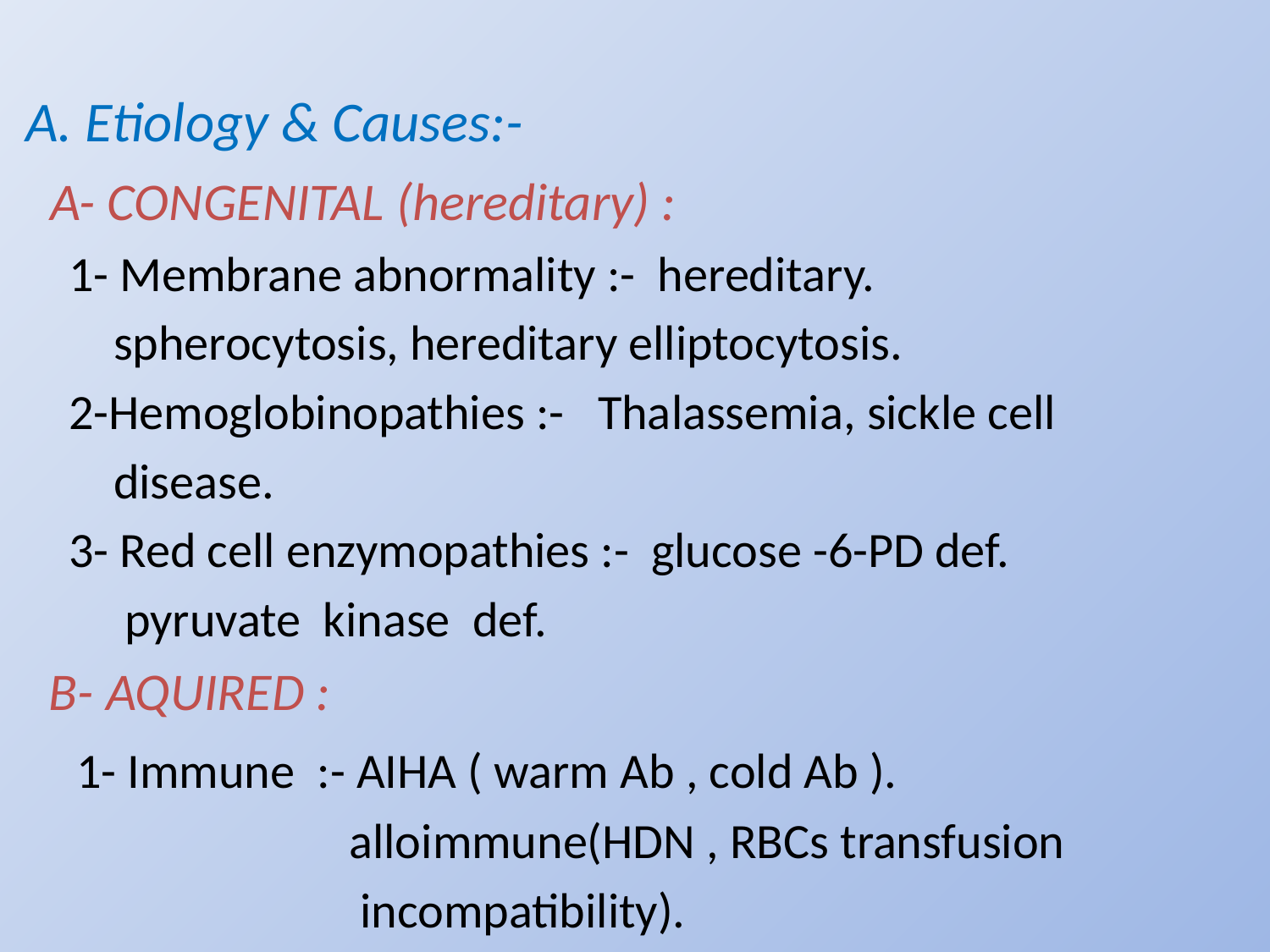

A. Etiology & Causes:-
   A- CONGENITAL (hereditary) :
     1- Membrane abnormality :-  hereditary.
         spherocytosis, hereditary elliptocytosis.
     2-Hemoglobinopathies :-   Thalassemia, sickle cell
         disease.
     3- Red cell enzymopathies :-  glucose -6-PD def.
          pyruvate  kinase  def.
   B- AQUIRED :
     1- Immune  :- AIHA ( warm Ab , cold Ab ).
                              alloimmune(HDN , RBCs transfusion
                               incompatibility).
                              ,  isoimmune .